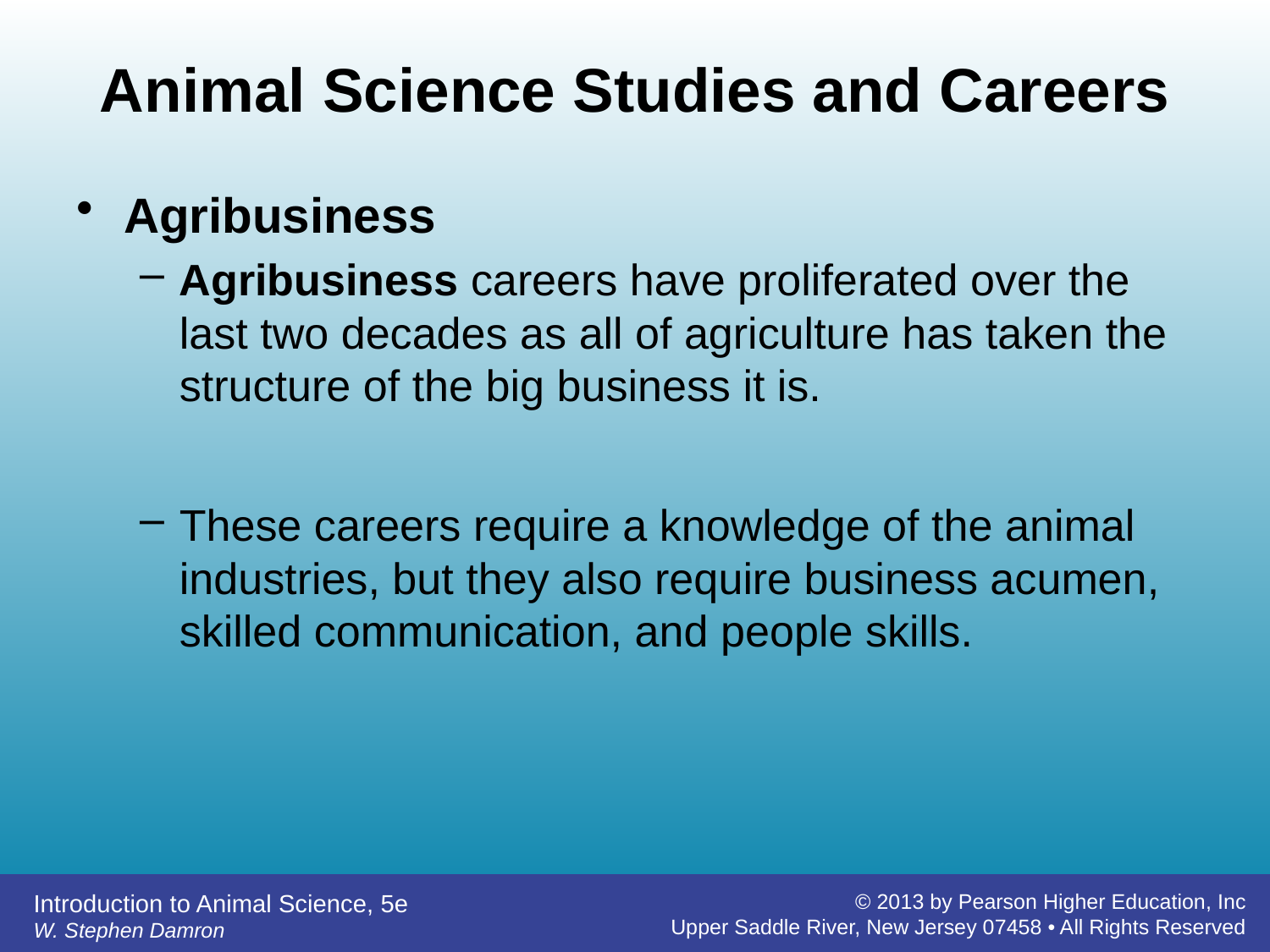

# Animal Science Studies and Careers
Agribusiness
Agribusiness careers have proliferated over the last two decades as all of agriculture has taken the structure of the big business it is.

These careers require a knowledge of the animal industries, but they also require business acumen, skilled communication, and people skills.